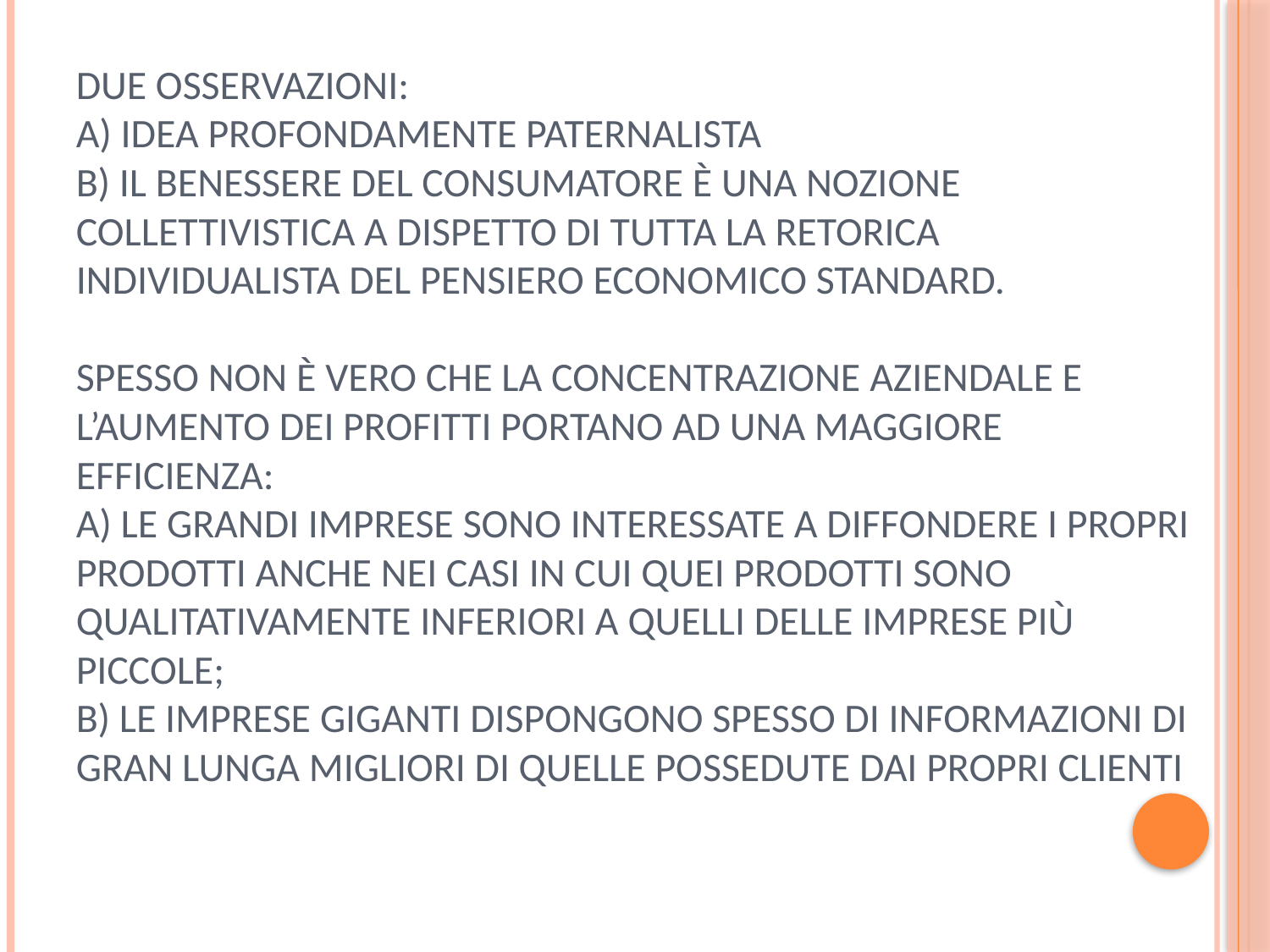

# Due osservazioni: a) idea profondamente paternalista b) il benessere del consumatore è una nozione collettivistica a dispetto di tutta la retorica individualista del pensiero economico standard. Spesso non è vero che la concentrazione aziendale e l’aumento dei profitti portano ad una maggiore efficienza: a) le grandi imprese sono interessate a diffondere i propri prodotti anche nei casi in cui quei prodotti sono qualitativamente inferiori a quelli delle imprese più piccole; b) le imprese giganti dispongono spesso di informazioni di gran lunga migliori di quelle possedute dai propri clienti